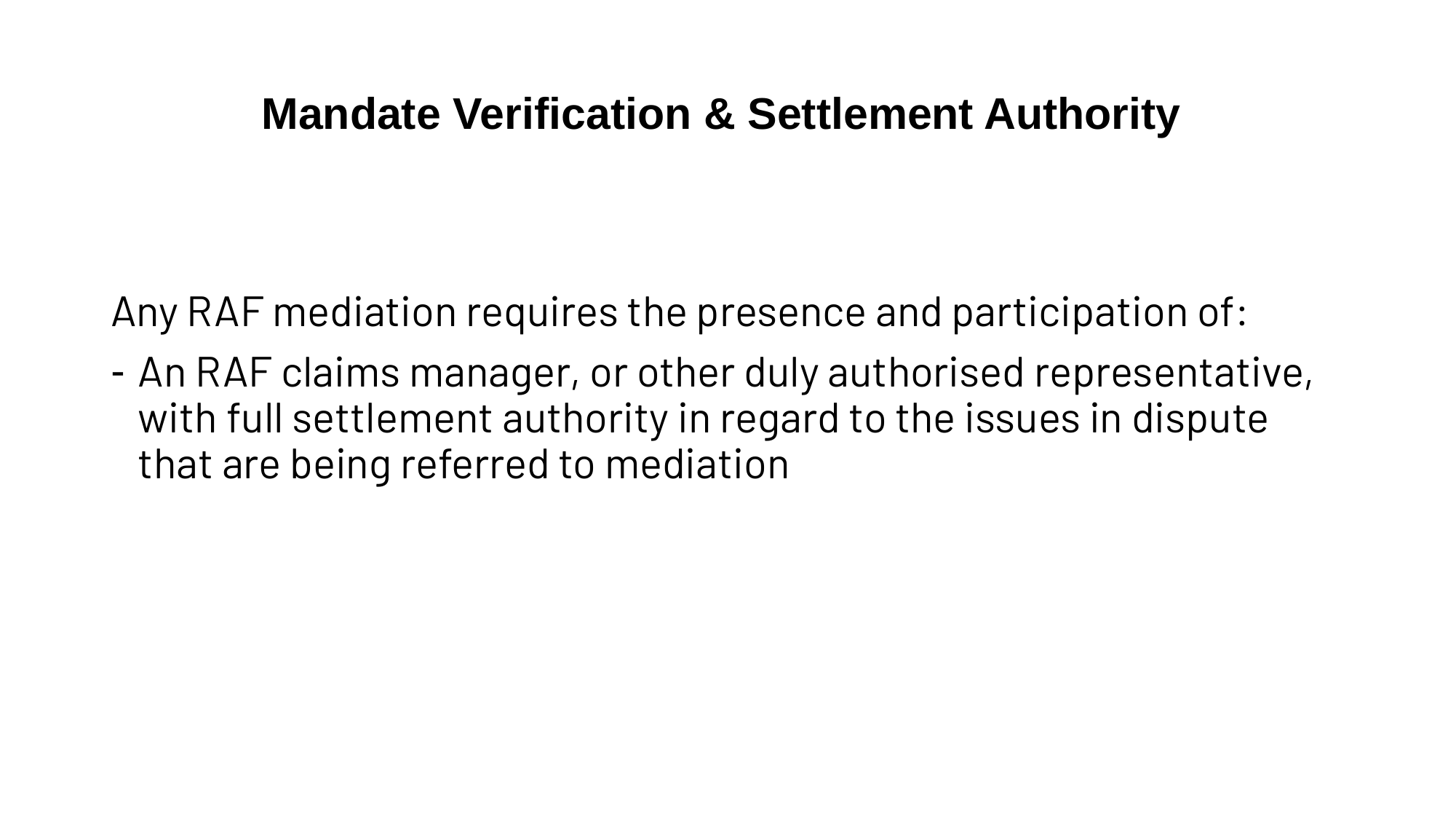

# Mandate Verification & Settlement Authority

Any RAF mediation requires the presence and participation of:
An RAF claims manager, or other duly authorised representative, with full settlement authority in regard to the issues in dispute that are being referred to mediation